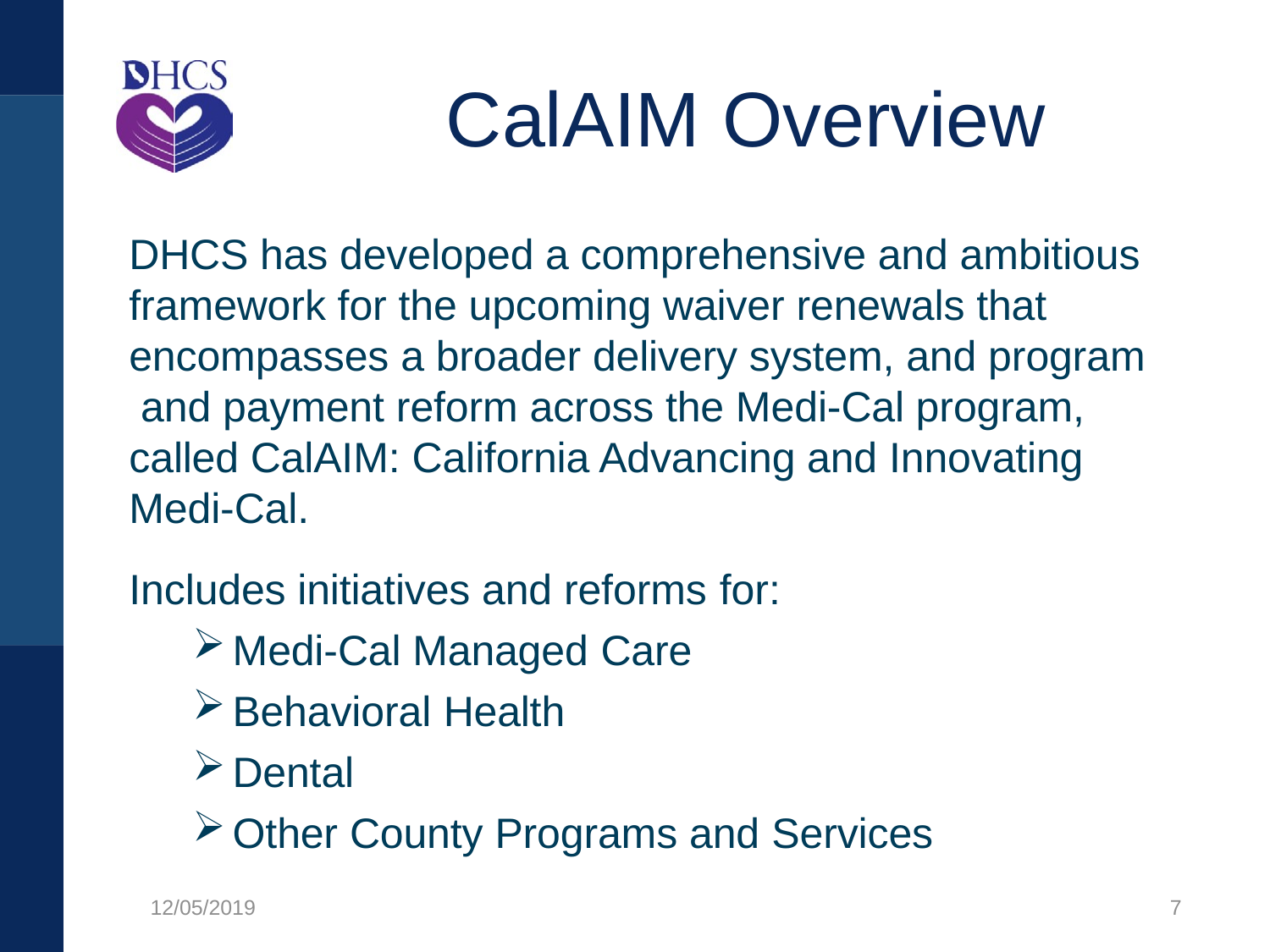

# CalAIM Overview
DHCS has developed a comprehensive and ambitious  framework for the upcoming waiver renewals that  encompasses a broader delivery system, and program  and payment reform across the Medi-Cal program,  called CalAIM: California Advancing and Innovating  Medi-Cal.
Includes initiatives and reforms for:
Medi-Cal Managed Care
Behavioral Health
Dental
Other County Programs and Services
7
12/05/2019